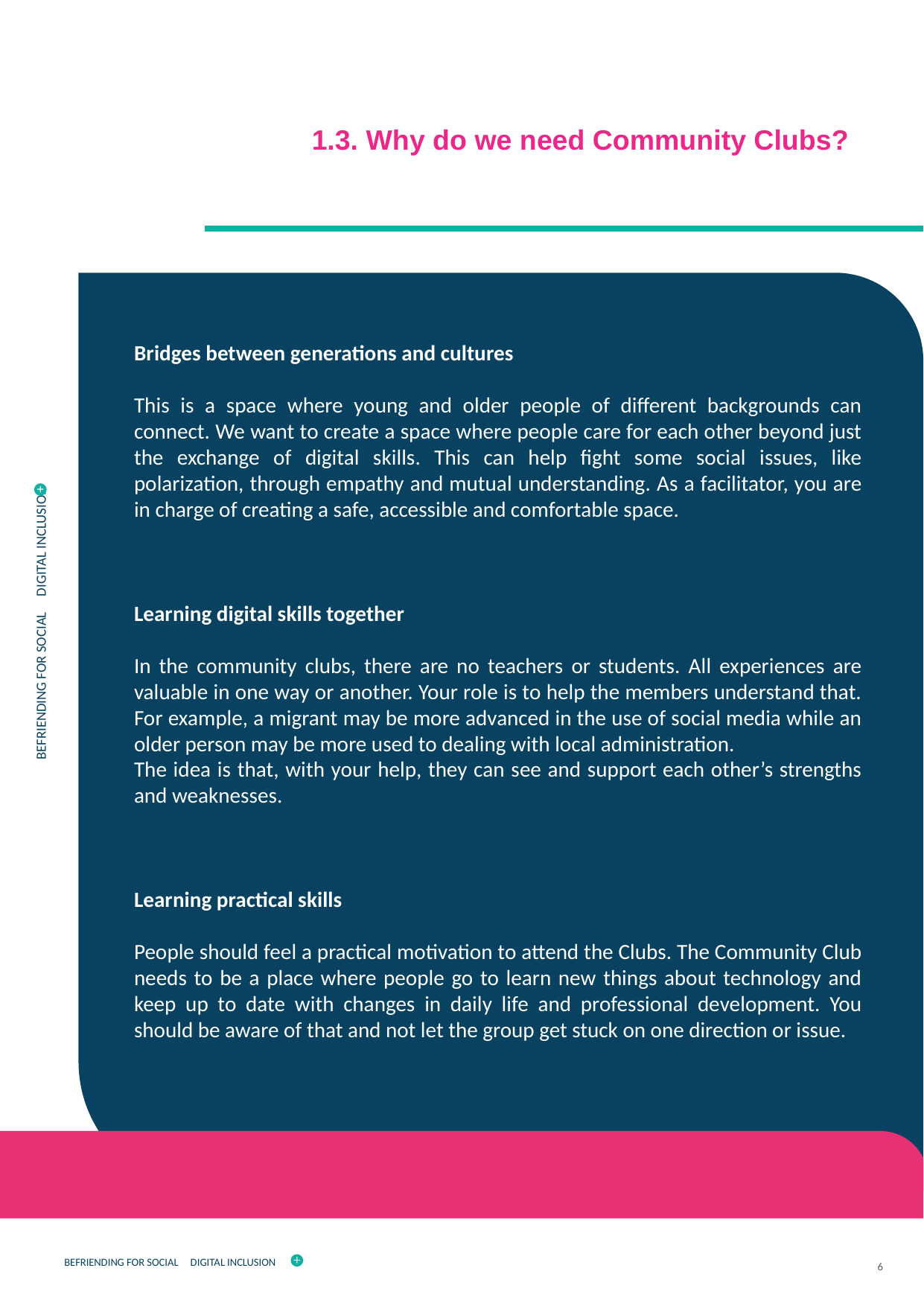

1.3. Why do we need Community Clubs?
Bridges between generations and cultures

This is a space where young and older people of different backgrounds can connect. We want to create a space where people care for each other beyond just the exchange of digital skills. This can help fight some social issues, like polarization, through empathy and mutual understanding. As a facilitator, you are in charge of creating a safe, accessible and comfortable space.

Learning digital skills together

In the community clubs, there are no teachers or students. All experiences are valuable in one way or another. Your role is to help the members understand that. For example, a migrant may be more advanced in the use of social media while an older person may be more used to dealing with local administration.
The idea is that, with your help, they can see and support each other’s strengths and weaknesses.

Learning practical skills

People should feel a practical motivation to attend the Clubs. The Community Club needs to be a place where people go to learn new things about technology and keep up to date with changes in daily life and professional development. You should be aware of that and not let the group get stuck on one direction or issue.
6